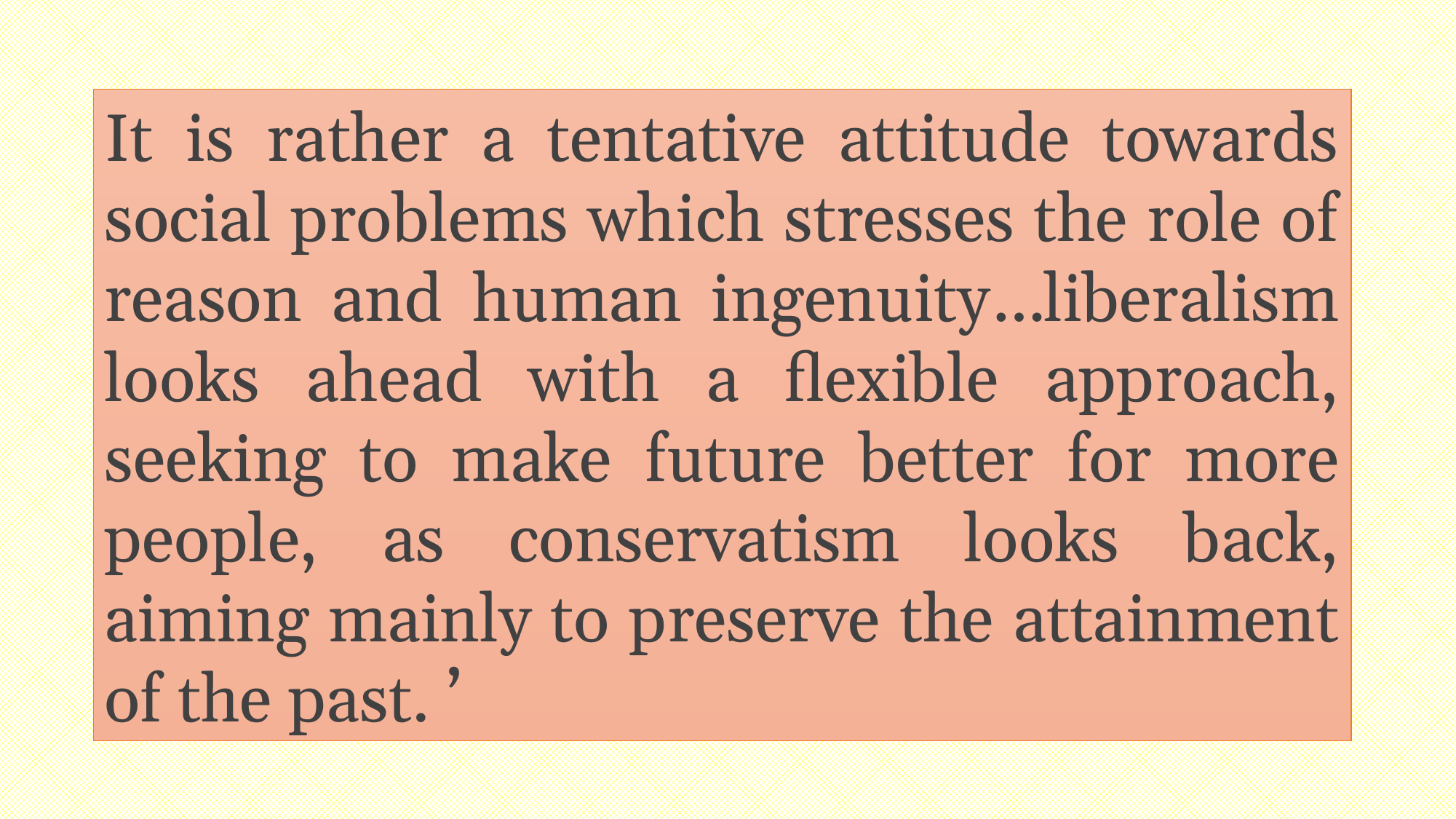

It is rather a tentative attitude towards social problems which stresses the role of reason and human ingenuity…liberalism looks ahead with a flexible approach, seeking to make future better for more people, as conservatism looks back, aiming mainly to preserve the attainment of the past. ’